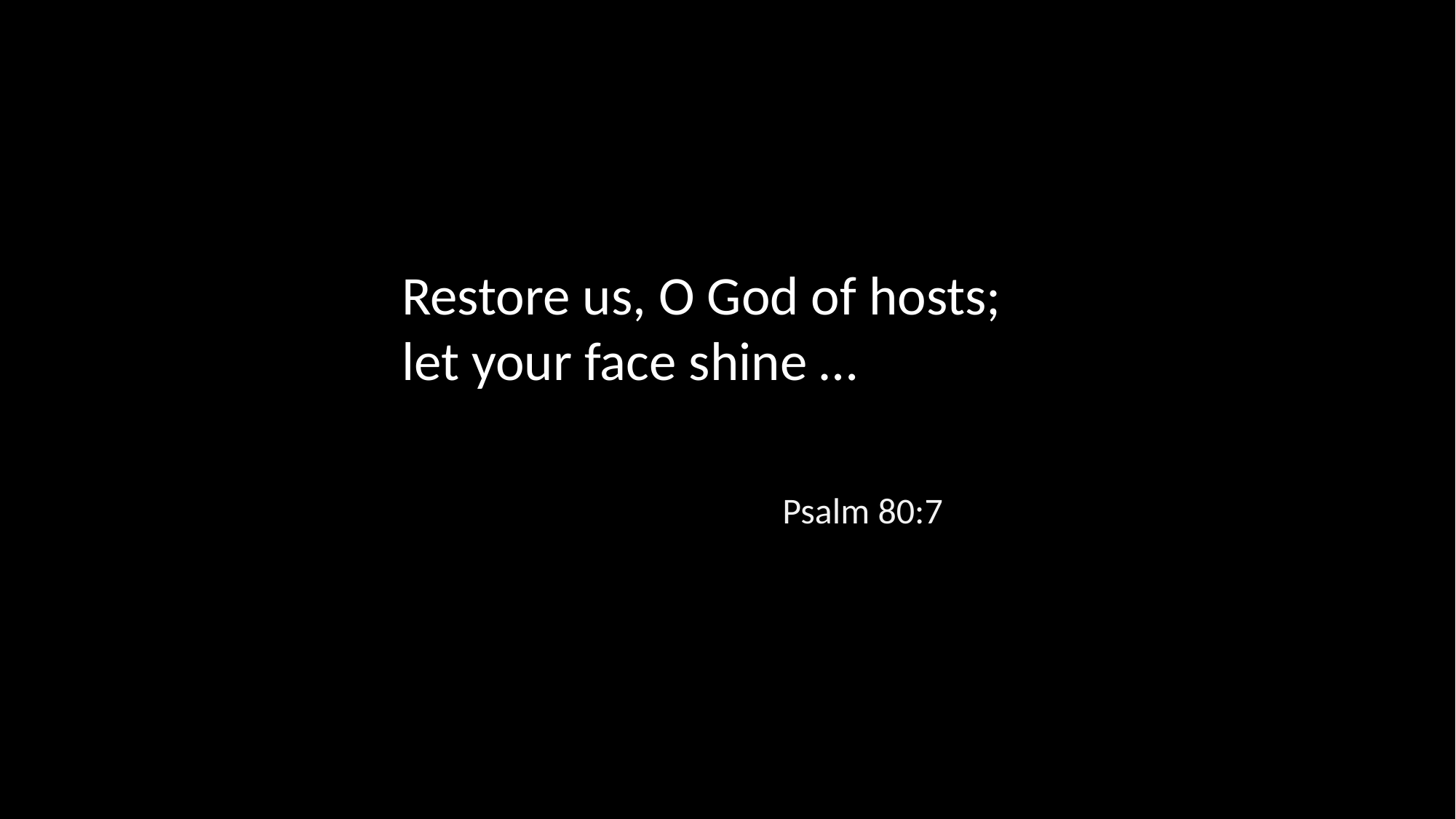

Restore us, O God of hosts; let your face shine …
Psalm 80:7